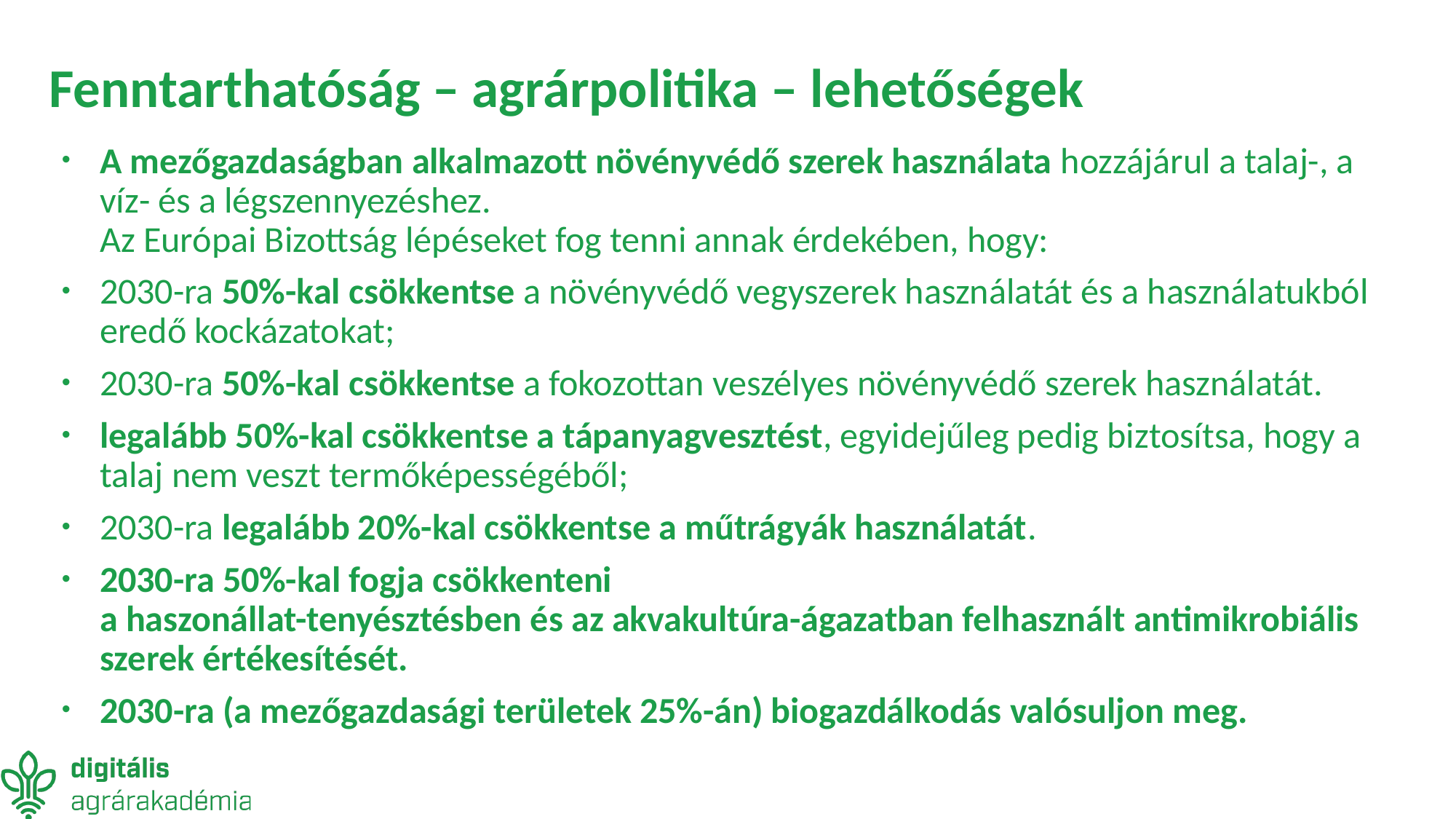

# Fenntarthatóság – agrárpolitika – lehetőségek
A mezőgazdaságban alkalmazott növényvédő szerek használata hozzájárul a talaj-, a víz- és a légszennyezéshez.
Az Európai Bizottság lépéseket fog tenni annak érdekében, hogy:
2030-ra 50%-kal csökkentse a növényvédő vegyszerek használatát és a használatukból eredő kockázatokat;
2030-ra 50%-kal csökkentse a fokozottan veszélyes növényvédő szerek használatát.
legalább 50%-kal csökkentse a tápanyagvesztést, egyidejűleg pedig biztosítsa, hogy a talaj nem veszt termőképességéből;
2030-ra legalább 20%-kal csökkentse a műtrágyák használatát.
2030-ra 50%-kal fogja csökkenteni
a haszonállat-tenyésztésben és az akvakultúra-ágazatban felhasznált antimikrobiális szerek értékesítését.
2030-ra (a mezőgazdasági területek 25%-án) biogazdálkodás valósuljon meg.